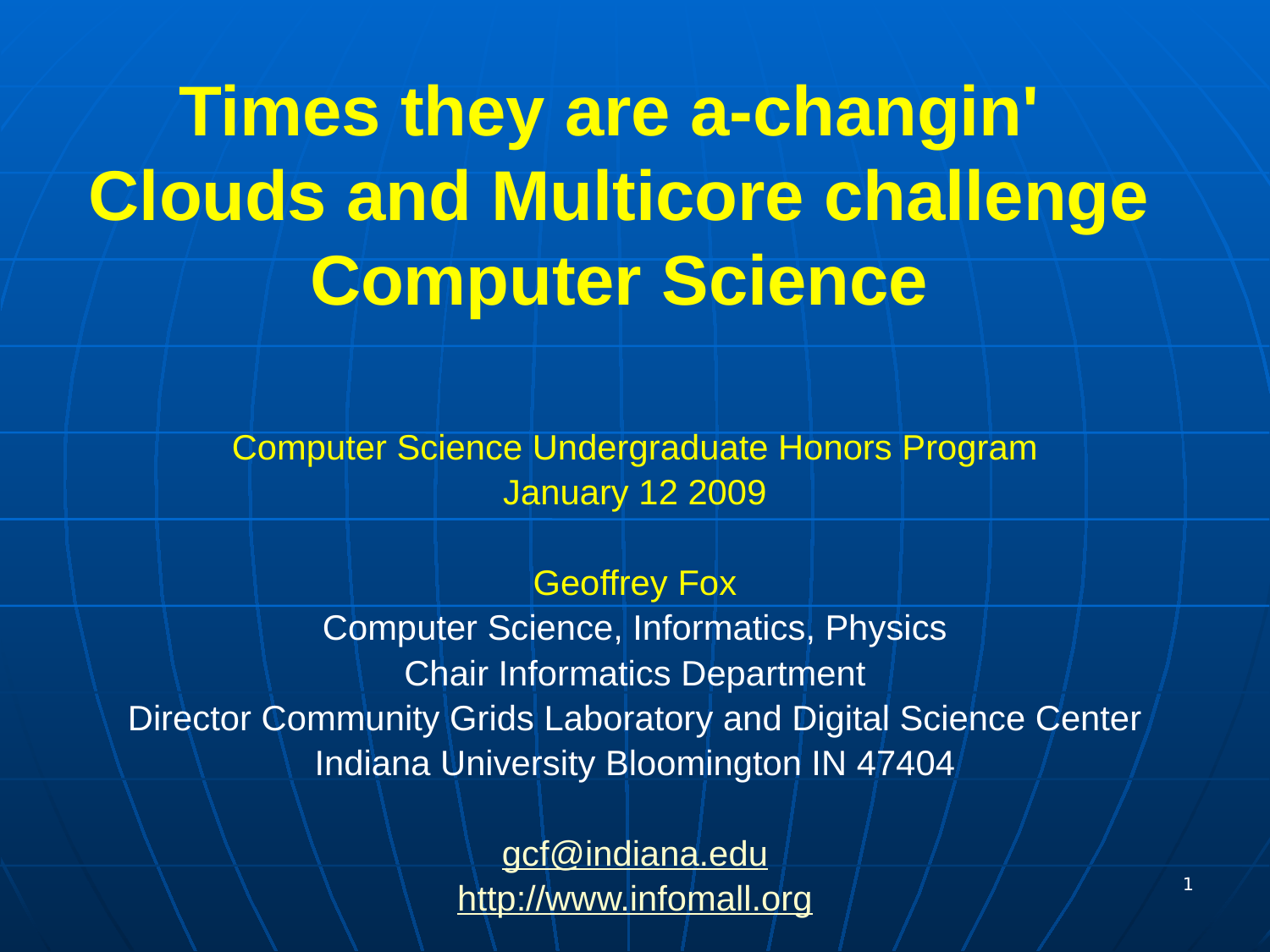

# Times they are a-changin' Clouds and Multicore challenge Computer Science
Computer Science Undergraduate Honors Program
January 12 2009

Geoffrey Fox
Computer Science, Informatics, Physics
Chair Informatics Department
Director Community Grids Laboratory and Digital Science Center
Indiana University Bloomington IN 47404

gcf@indiana.edu
http://www.infomall.org

1